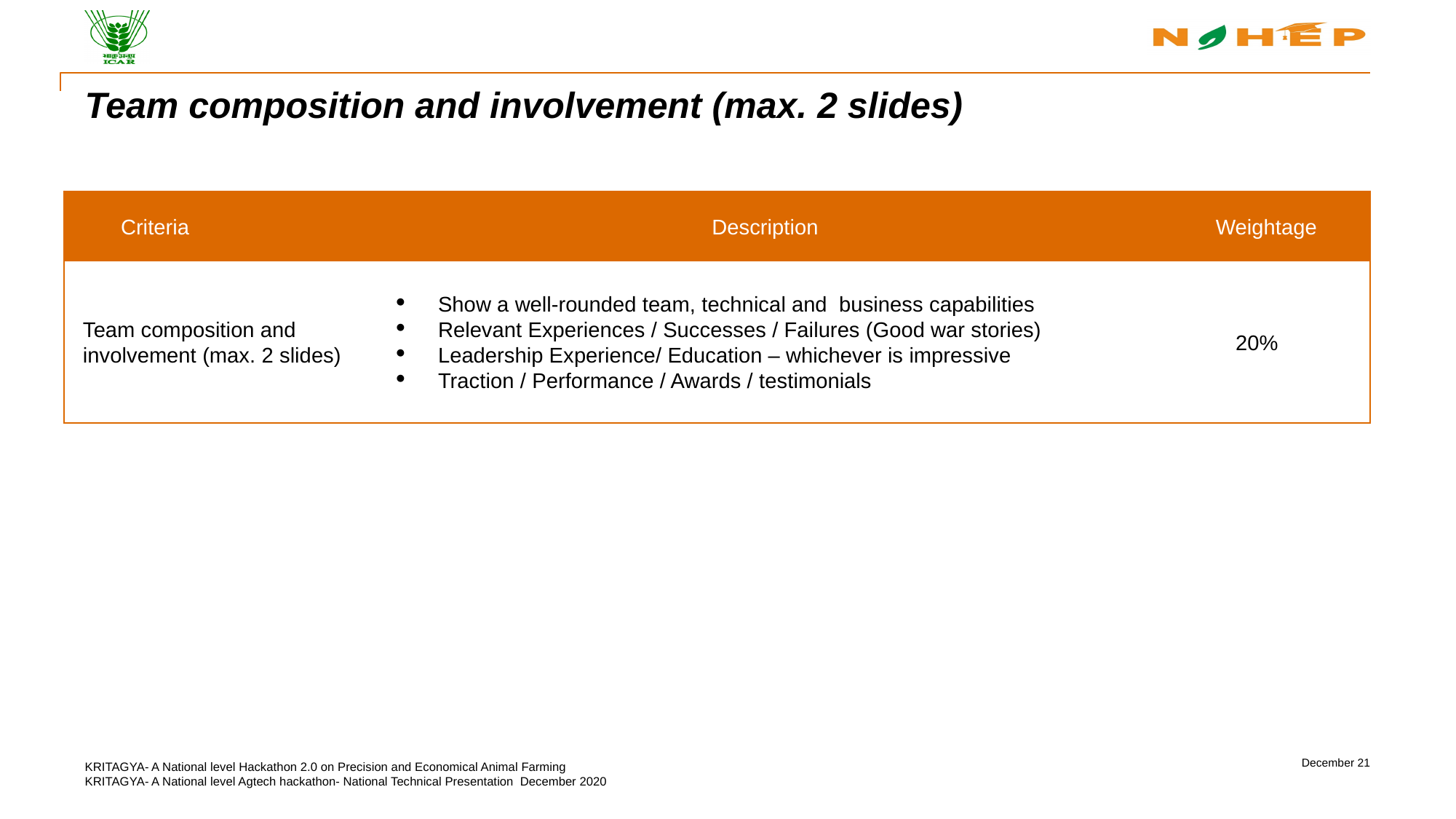

# Team composition and involvement (max. 2 slides)
| Criteria | Description | Weightage |
| --- | --- | --- |
| Team composition and involvement (max. 2 slides) | Show a well-rounded team, technical and business capabilities Relevant Experiences / Successes / Failures (Good war stories) Leadership Experience/ Education – whichever is impressive Traction / Performance / Awards / testimonials | 20% |
KRITAGYA- A National level Hackathon 2.0 on Precision and Economical Animal Farming
December 21